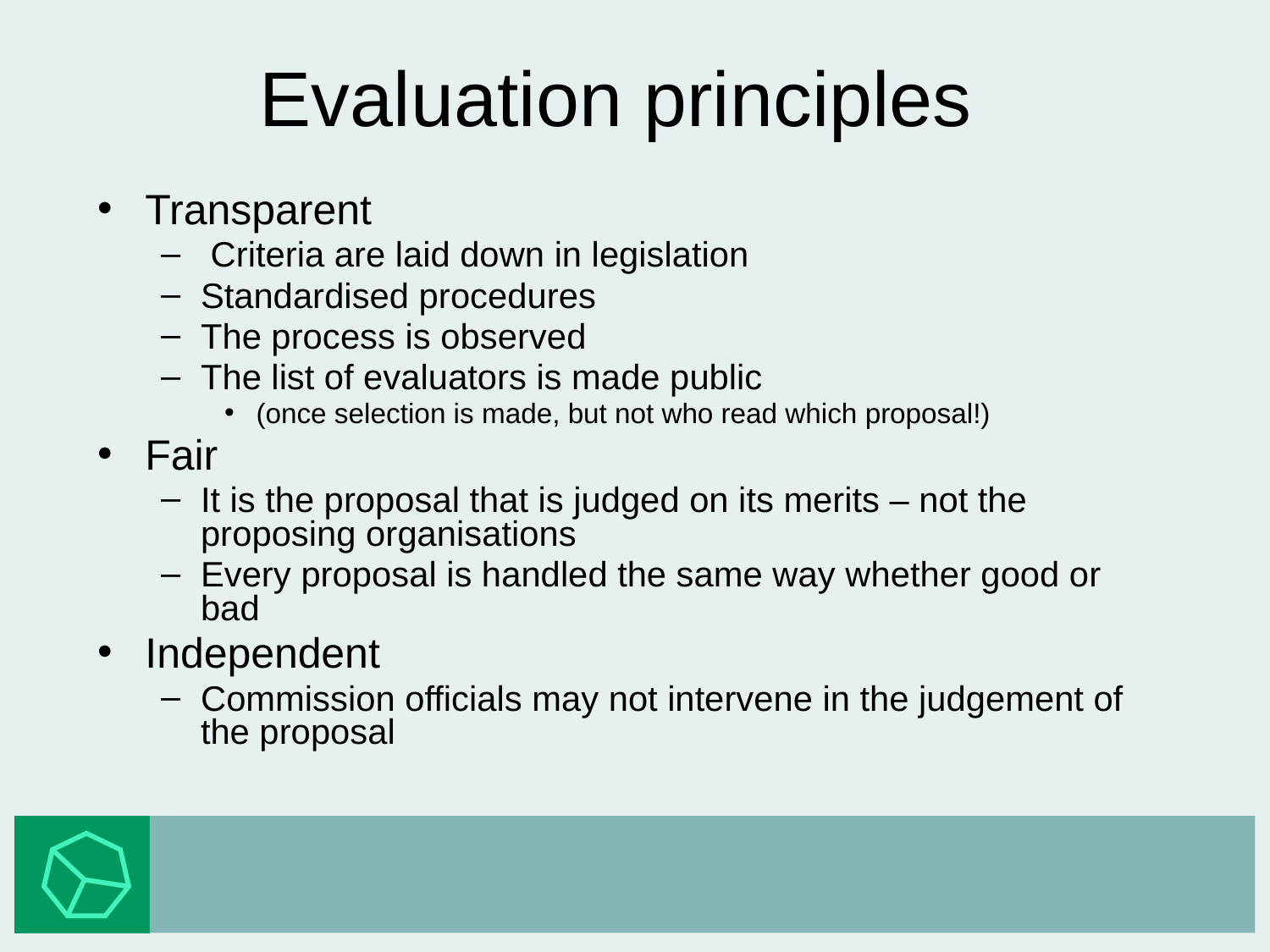

# Evaluation principles
Transparent
 Criteria are laid down in legislation
Standardised procedures
The process is observed
The list of evaluators is made public
(once selection is made, but not who read which proposal!)
Fair
It is the proposal that is judged on its merits – not the proposing organisations
Every proposal is handled the same way whether good or bad
Independent
Commission officials may not intervene in the judgement of the proposal